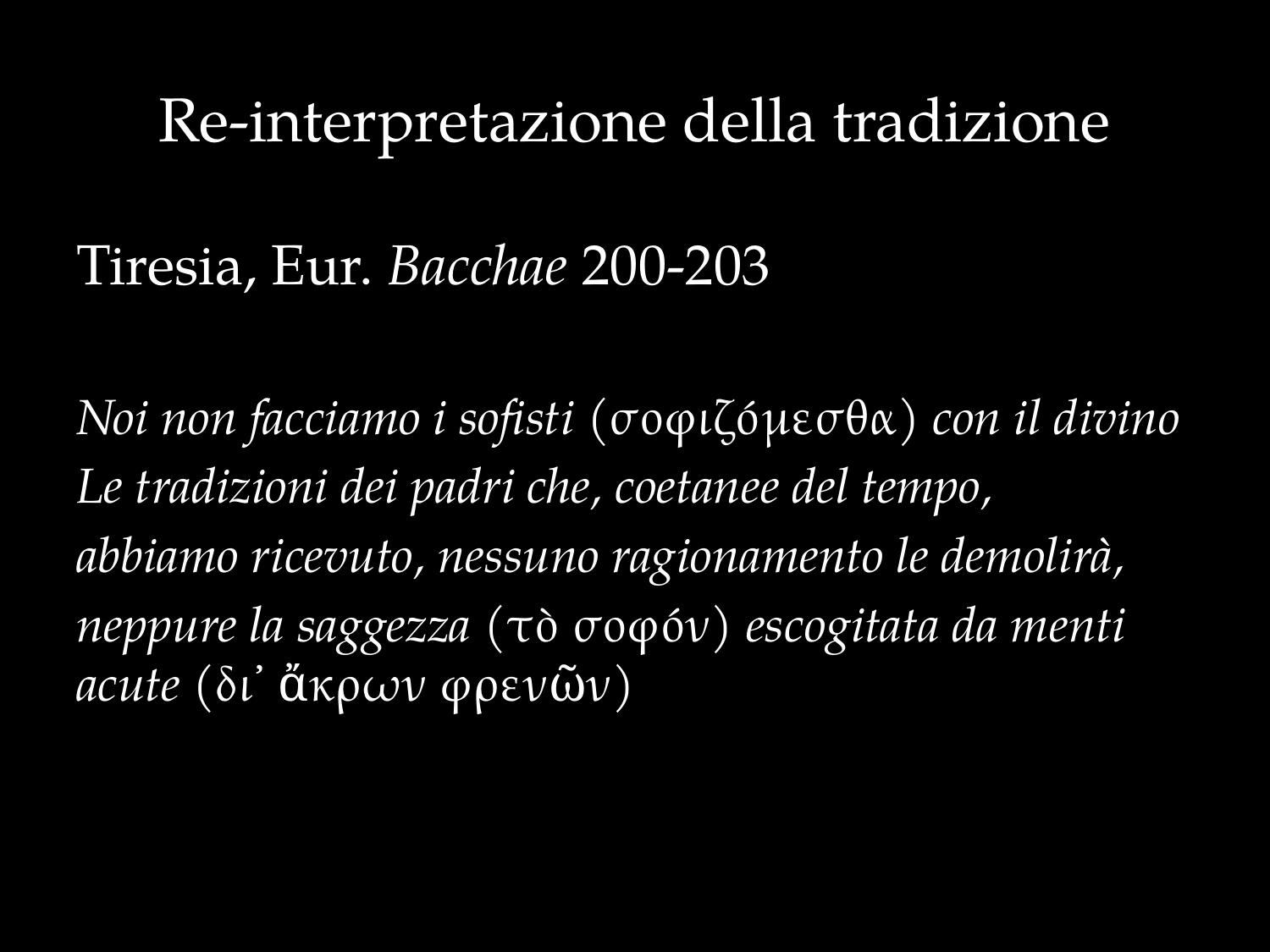

# Re-interpretazione della tradizione
Tiresia, Eur. Bacchae 200-203

Noi non facciamo i sofisti (σοφιζόμεσθα) con il divino
Le tradizioni dei padri che, coetanee del tempo,
abbiamo ricevuto, nessuno ragionamento le demolirà,
neppure la saggezza (τὸ σοφόν) escogitata da menti acute (δι᾿ ἄκρων φρενῶν)